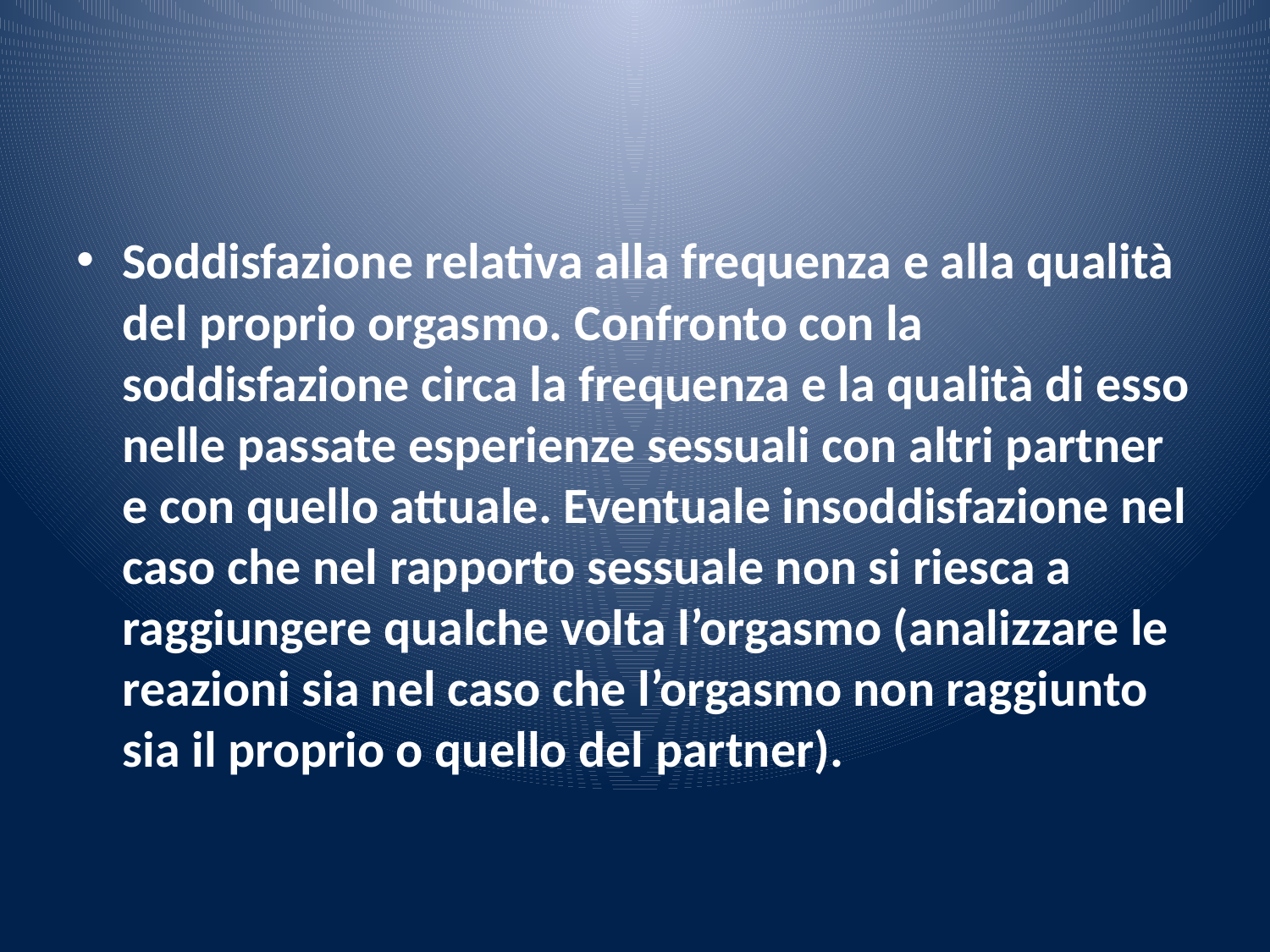

#
Soddisfazione relativa alla frequenza e alla qualità del proprio orgasmo. Confronto con la soddisfazione circa la frequenza e la qualità di esso nelle passate esperienze sessuali con altri partner e con quello attuale. Eventuale insoddisfazione nel caso che nel rapporto sessuale non si riesca a raggiungere qualche volta l’orgasmo (analizzare le reazioni sia nel caso che l’orgasmo non raggiunto sia il proprio o quello del partner).